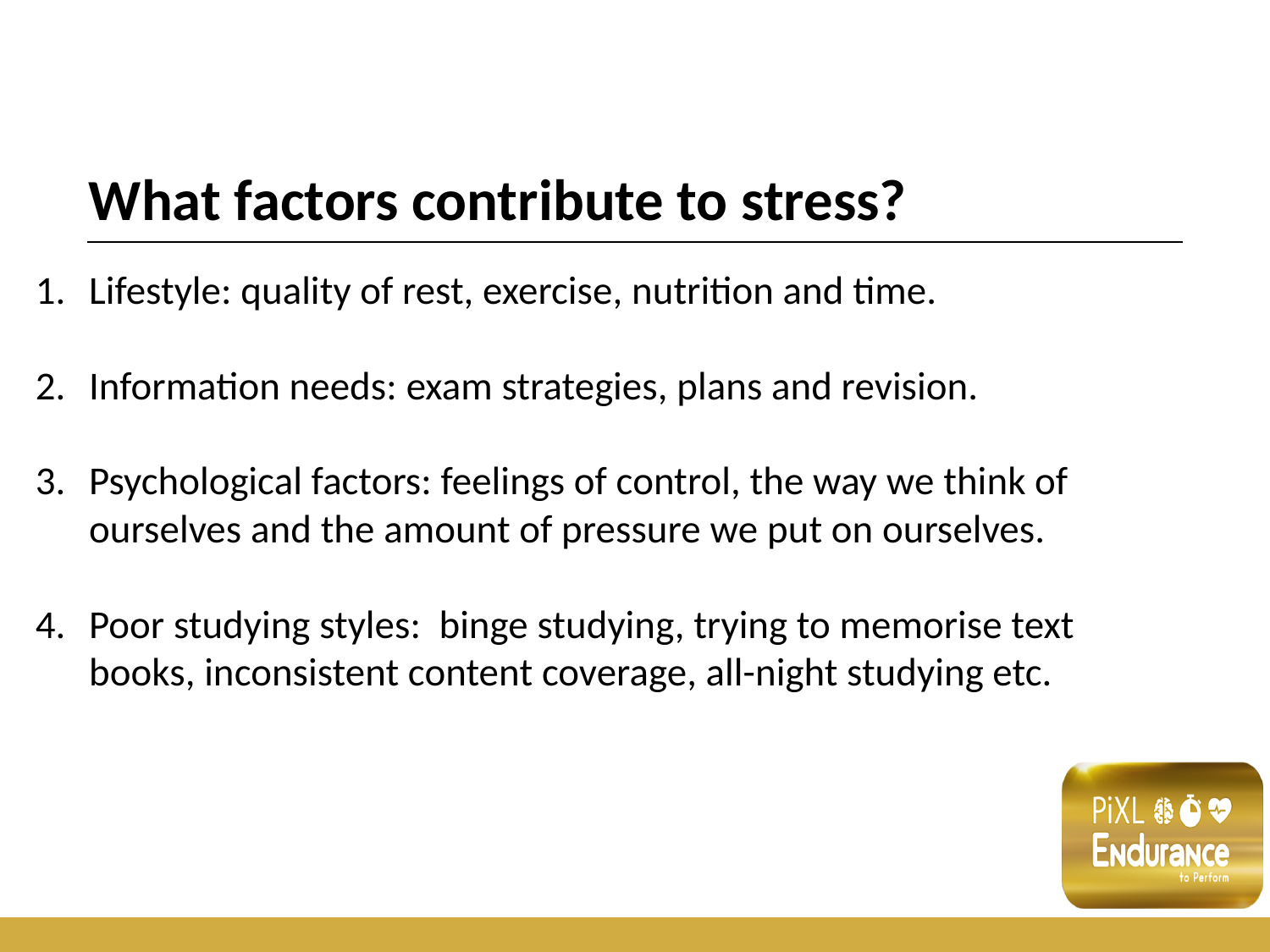

# What factors contribute to stress?
Lifestyle: quality of rest, exercise, nutrition and time.

Information needs: exam strategies, plans and revision.

Psychological factors: feelings of control, the way we think of ourselves and the amount of pressure we put on ourselves.

Poor studying styles:  binge studying, trying to memorise text books, inconsistent content coverage, all-night studying etc.